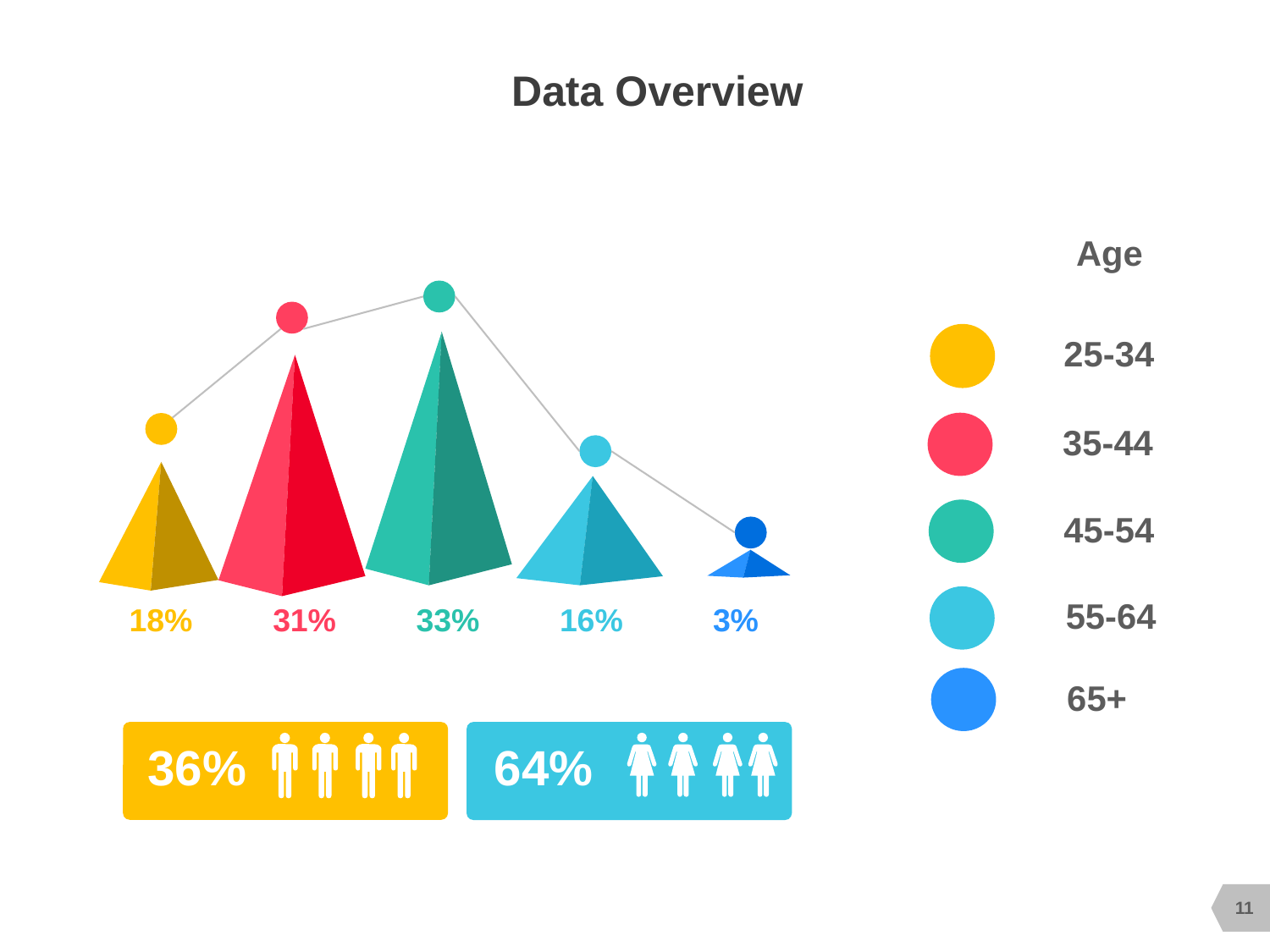

# Data Overview
Age

25-34

35-44

45-54

55-64
18%
31%
33%
16%
3%

65+

36%
64%
11